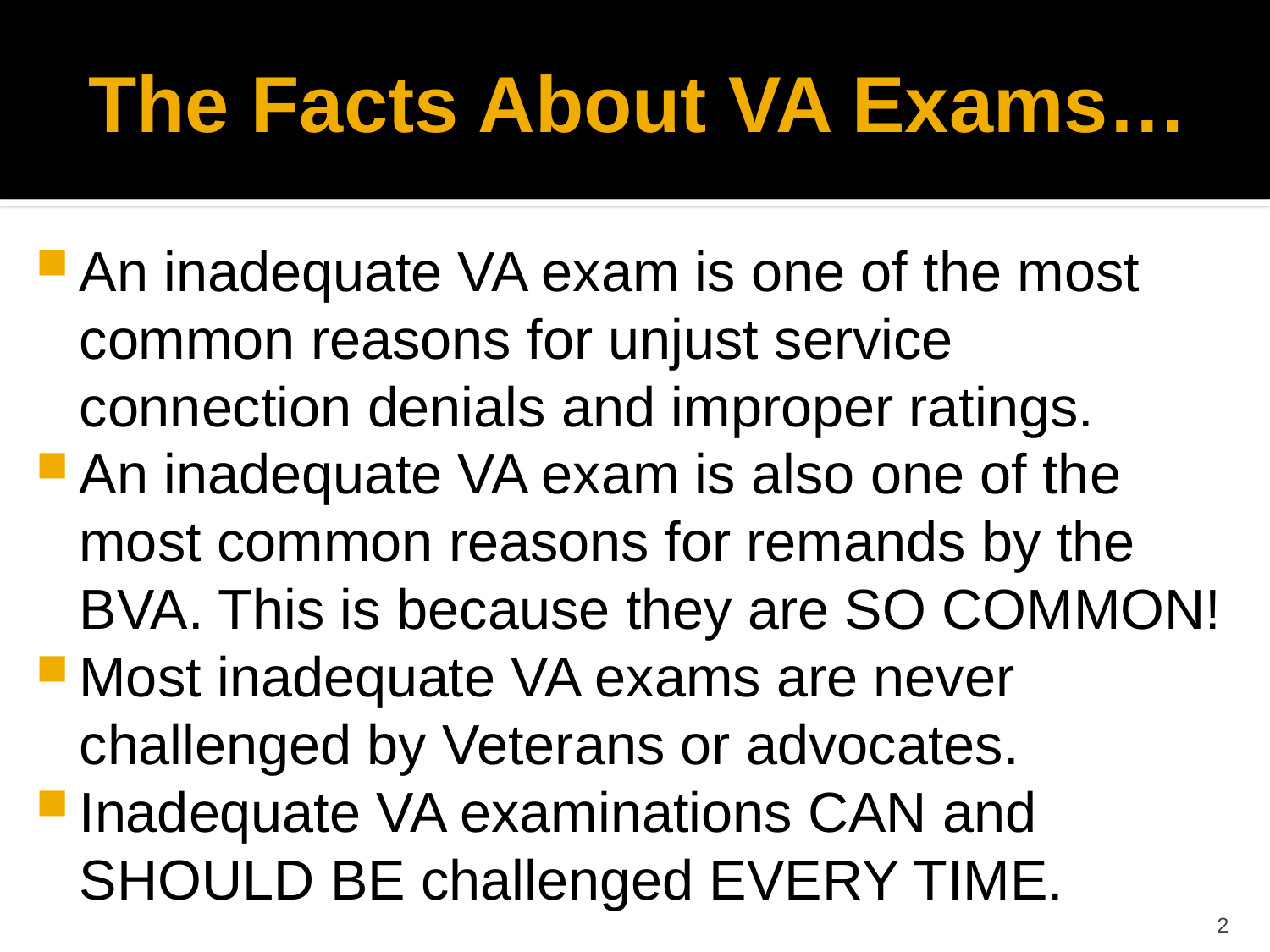

# The Facts About VA Exams…
An inadequate VA exam is one of the most common reasons for unjust service connection denials and improper ratings.
An inadequate VA exam is also one of the most common reasons for remands by the BVA. This is because they are SO COMMON!
Most inadequate VA exams are never challenged by Veterans or advocates.
Inadequate VA examinations CAN and SHOULD BE challenged EVERY TIME.

2